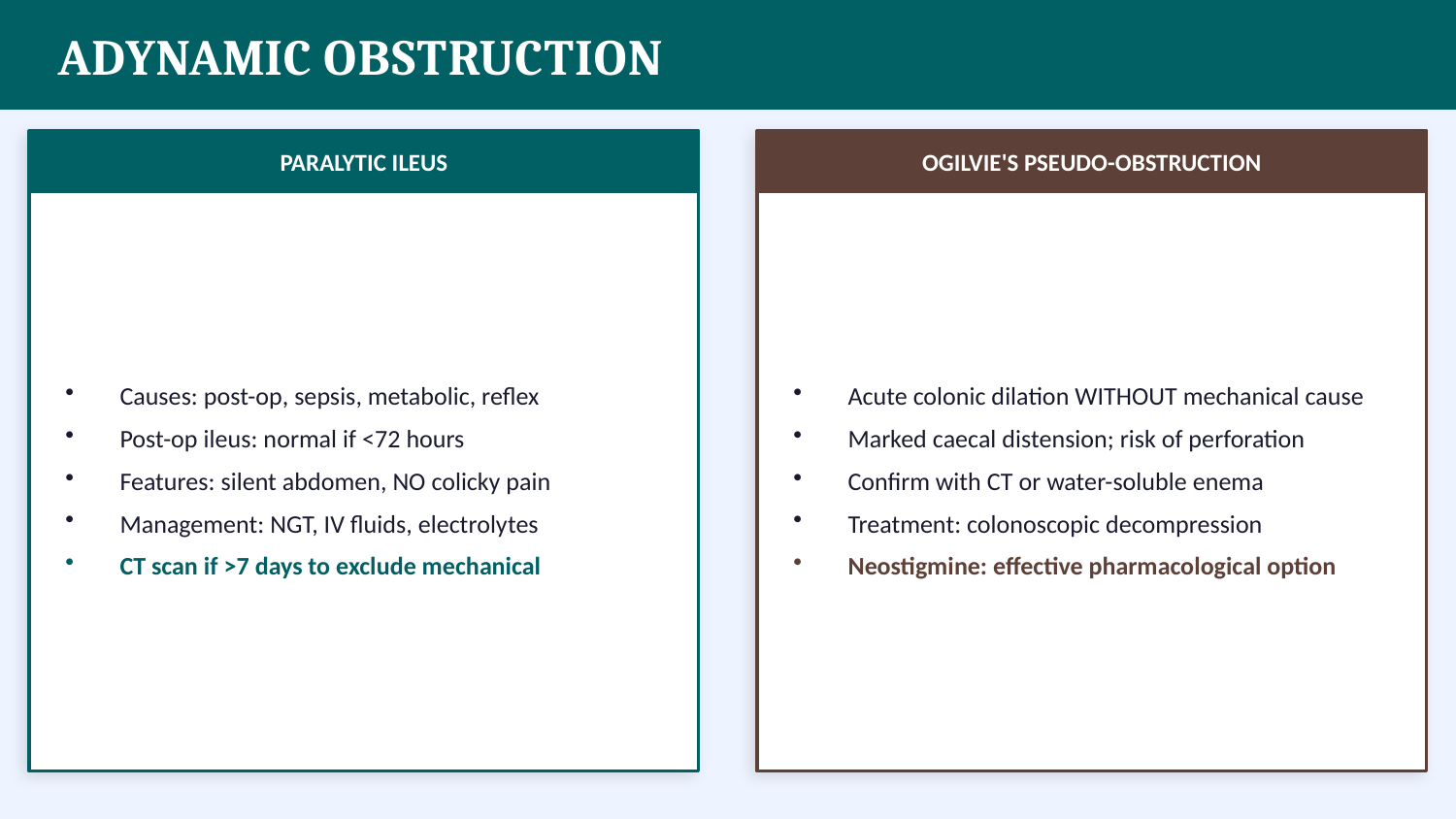

ADYNAMIC OBSTRUCTION

PARALYTIC ILEUS

OGILVIE'S PSEUDO-OBSTRUCTION
Causes: post-op, sepsis, metabolic, reflex
Post-op ileus: normal if <72 hours
Features: silent abdomen, NO colicky pain
Management: NGT, IV fluids, electrolytes
CT scan if >7 days to exclude mechanical
Acute colonic dilation WITHOUT mechanical cause
Marked caecal distension; risk of perforation
Confirm with CT or water-soluble enema
Treatment: colonoscopic decompression
Neostigmine: effective pharmacological option